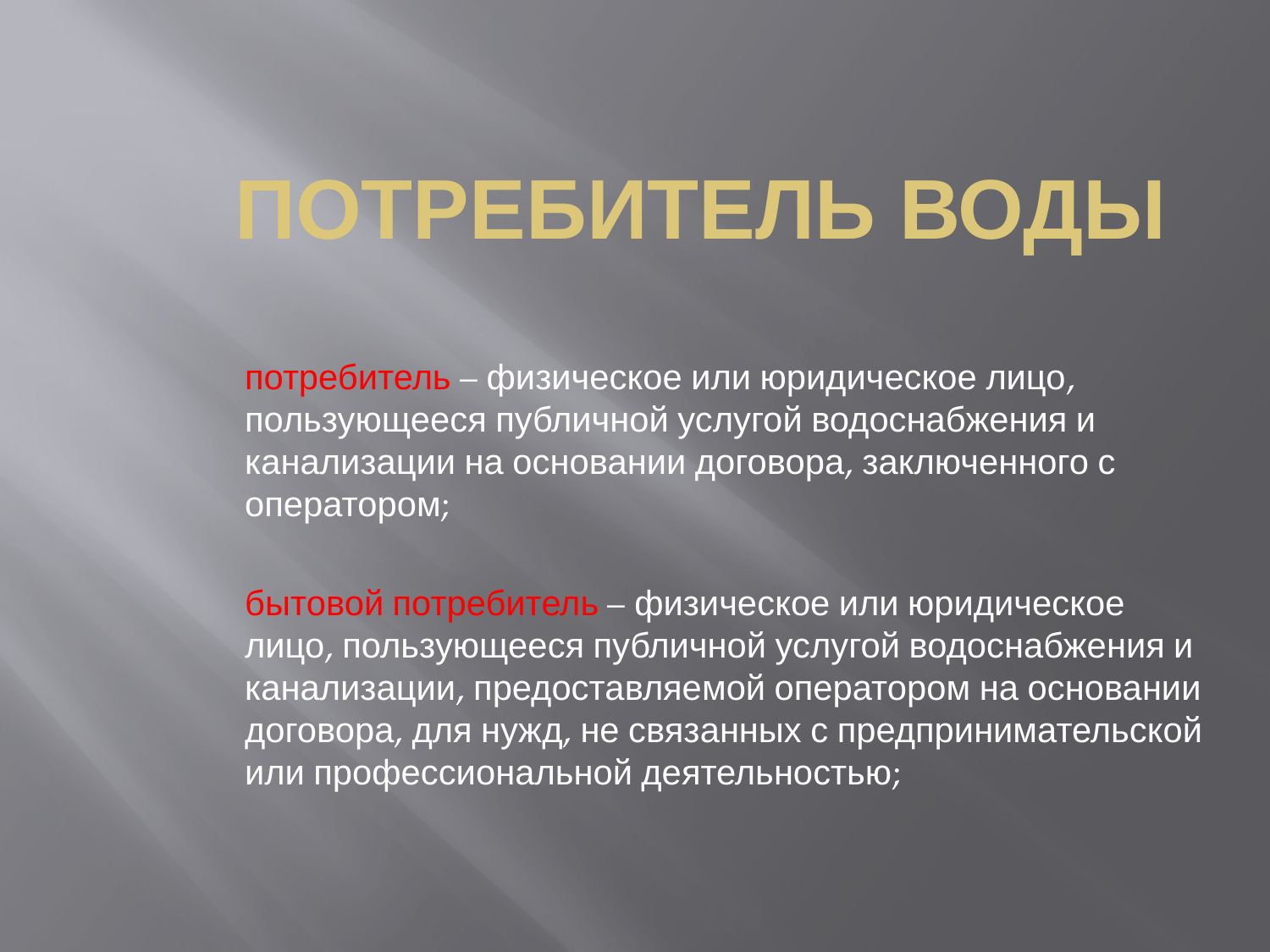

# ПОТРЕБИТЕЛЬ ВОДЫ
потребитель – физическое или юридическое лицо, пользующееся публичной услугой водоснабжения и канализации на основании договора, заключенного с оператором;

бытовой потребитель – физическое или юридическое лицо, пользующееся публичной услугой водоснабжения и канализации, предоставляемой оператором на основании договора, для нужд, не связанных с предпринимательской или профессиональной деятельностью;